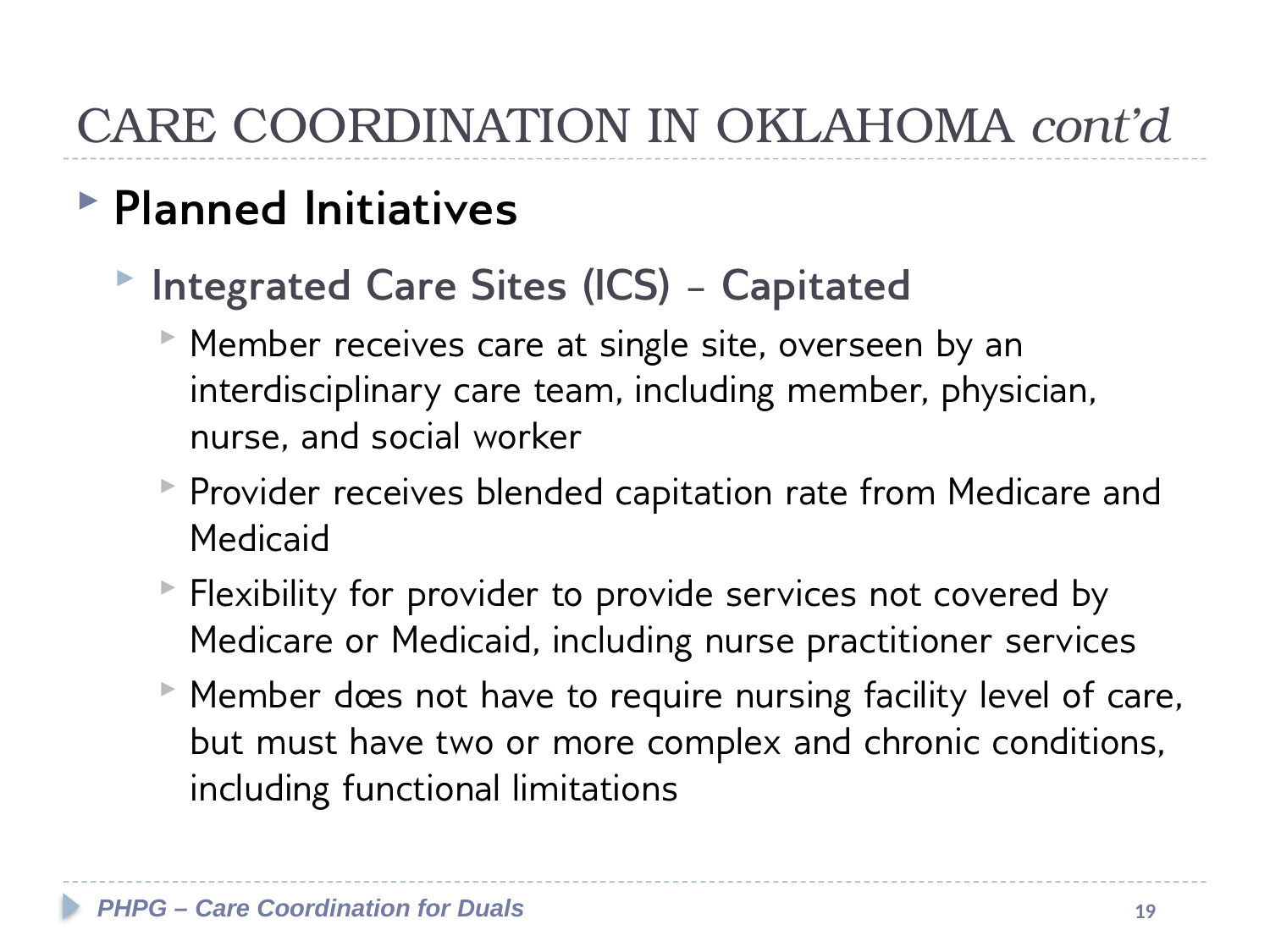

#
CARE COORDINATION IN OKLAHOMA cont’d
Planned Initiatives
Integrated Care Sites (ICS) – Capitated
Member receives care at single site, overseen by an interdisciplinary care team, including member, physician, nurse, and social worker
Provider receives blended capitation rate from Medicare and Medicaid
Flexibility for provider to provide services not covered by Medicare or Medicaid, including nurse practitioner services
Member does not have to require nursing facility level of care, but must have two or more complex and chronic conditions, including functional limitations
PHPG – Care Coordination for Duals
19